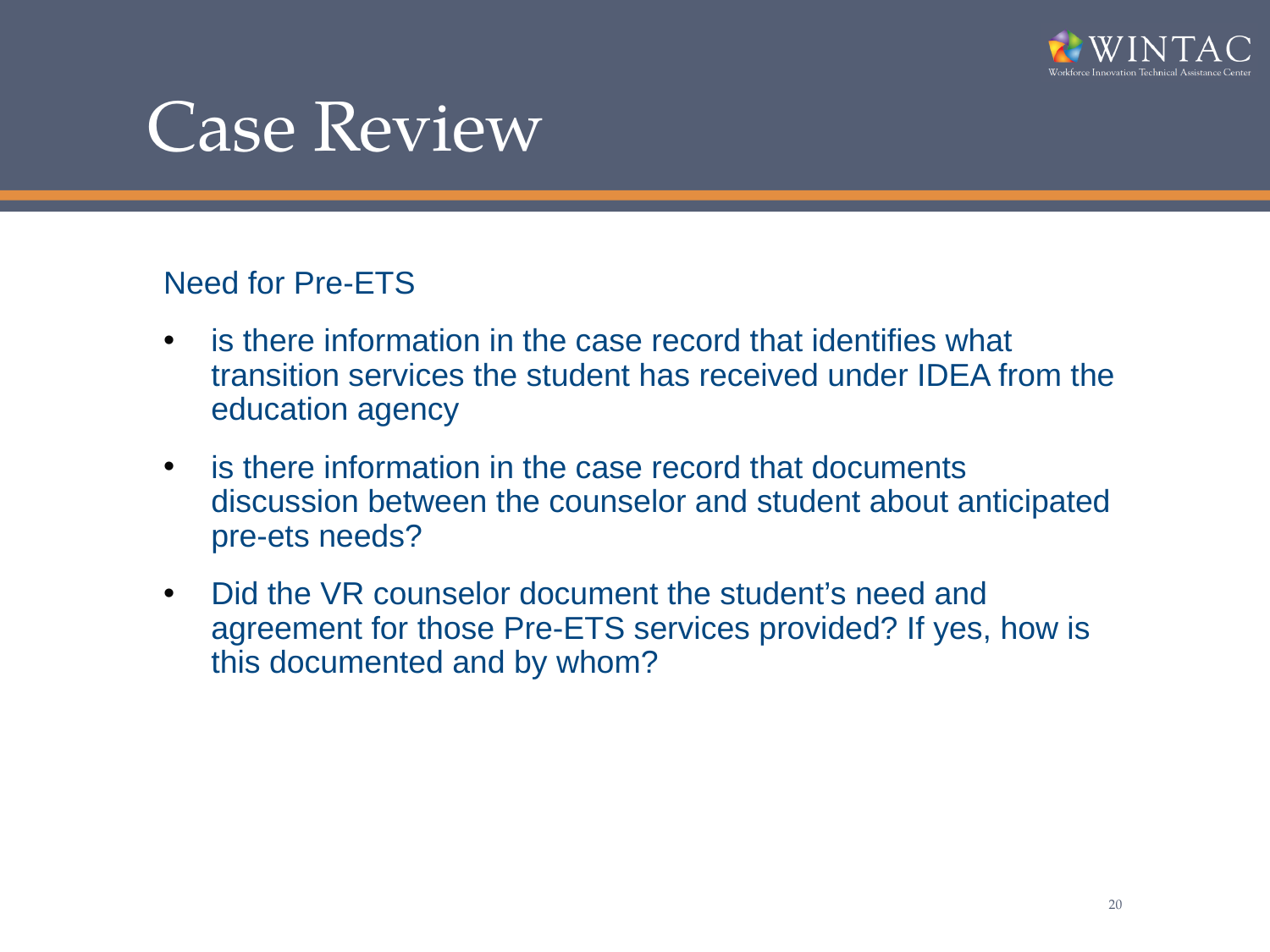

# Case Review
Need for Pre-ETS
is there information in the case record that identifies what transition services the student has received under IDEA from the education agency
is there information in the case record that documents discussion between the counselor and student about anticipated pre-ets needs?
Did the VR counselor document the student’s need and agreement for those Pre-ETS services provided? If yes, how is this documented and by whom?

20